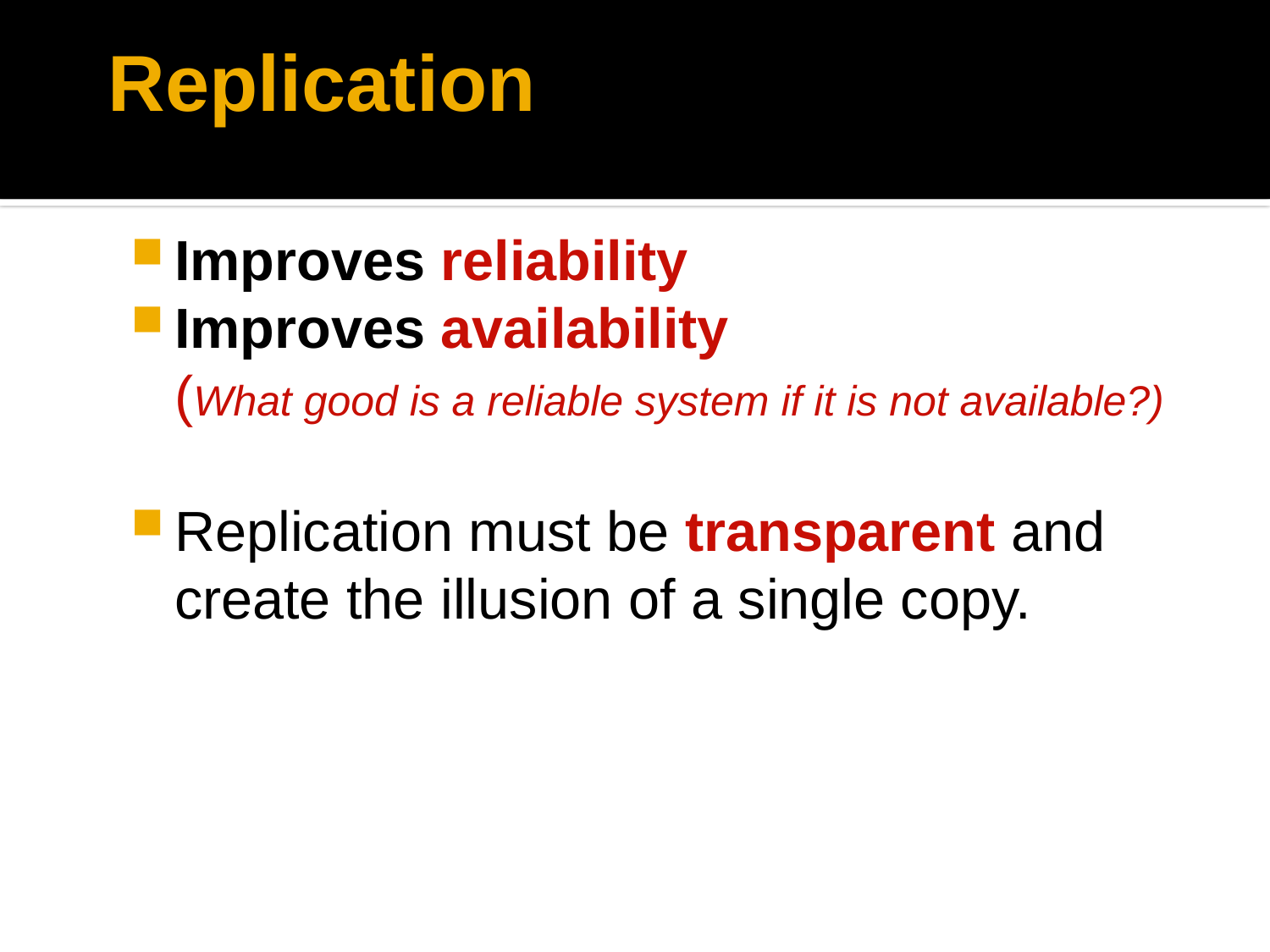

# Replication
Improves reliability
Improves availability
	(What good is a reliable system if it is not available?)

Replication must be transparent and create the illusion of a single copy.